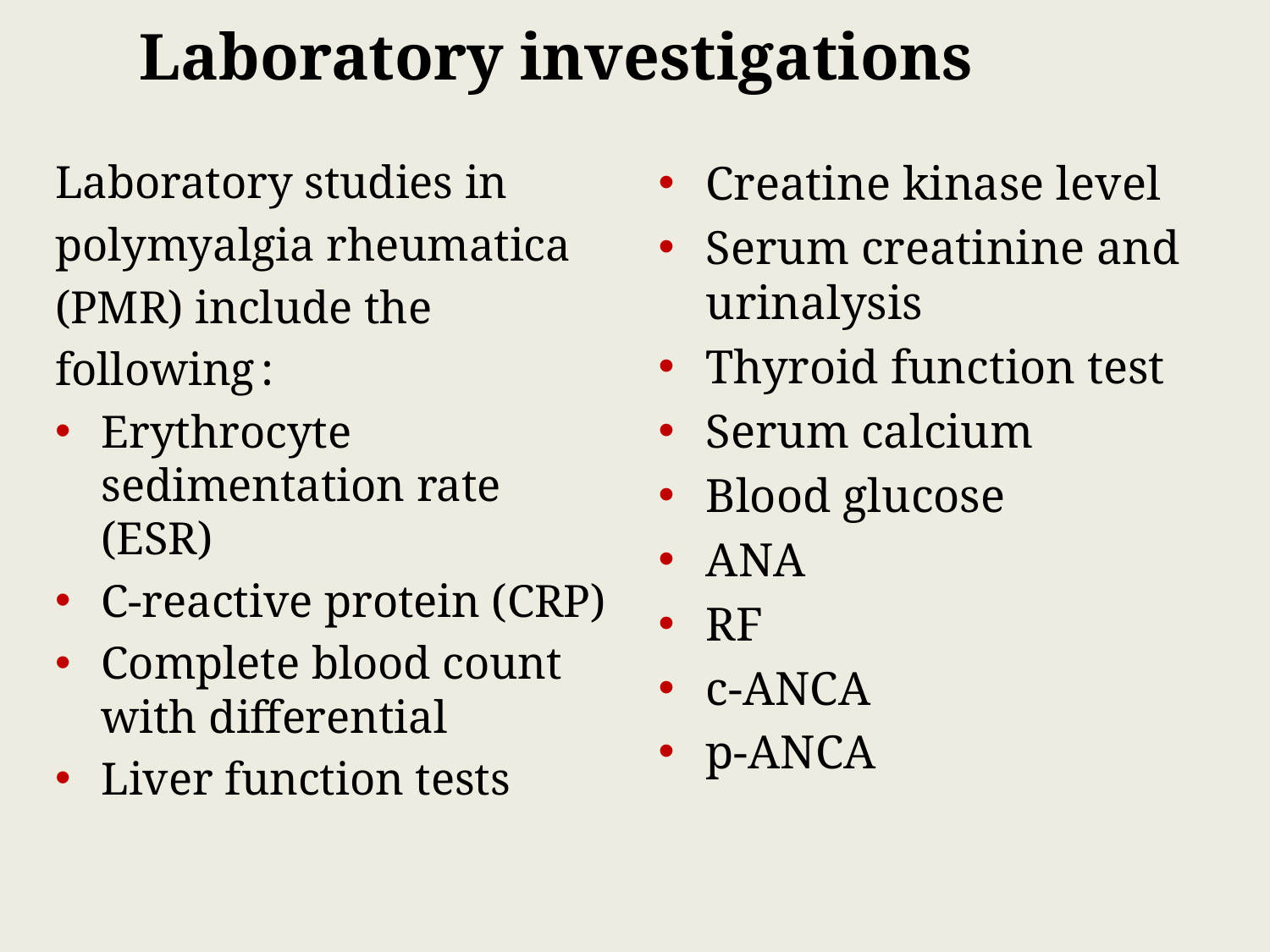

Laboratory investigations
Laboratory studies in
polymyalgia rheumatica
(PMR) include the
following :
Erythrocyte sedimentation rate (ESR)
C-reactive protein (CRP)
Complete blood count  with differential
Liver function tests

Creatine kinase level
Serum creatinine and urinalysis
Thyroid function test
Serum calcium
Blood glucose
ANA
RF
c-ANCA
p-ANCA